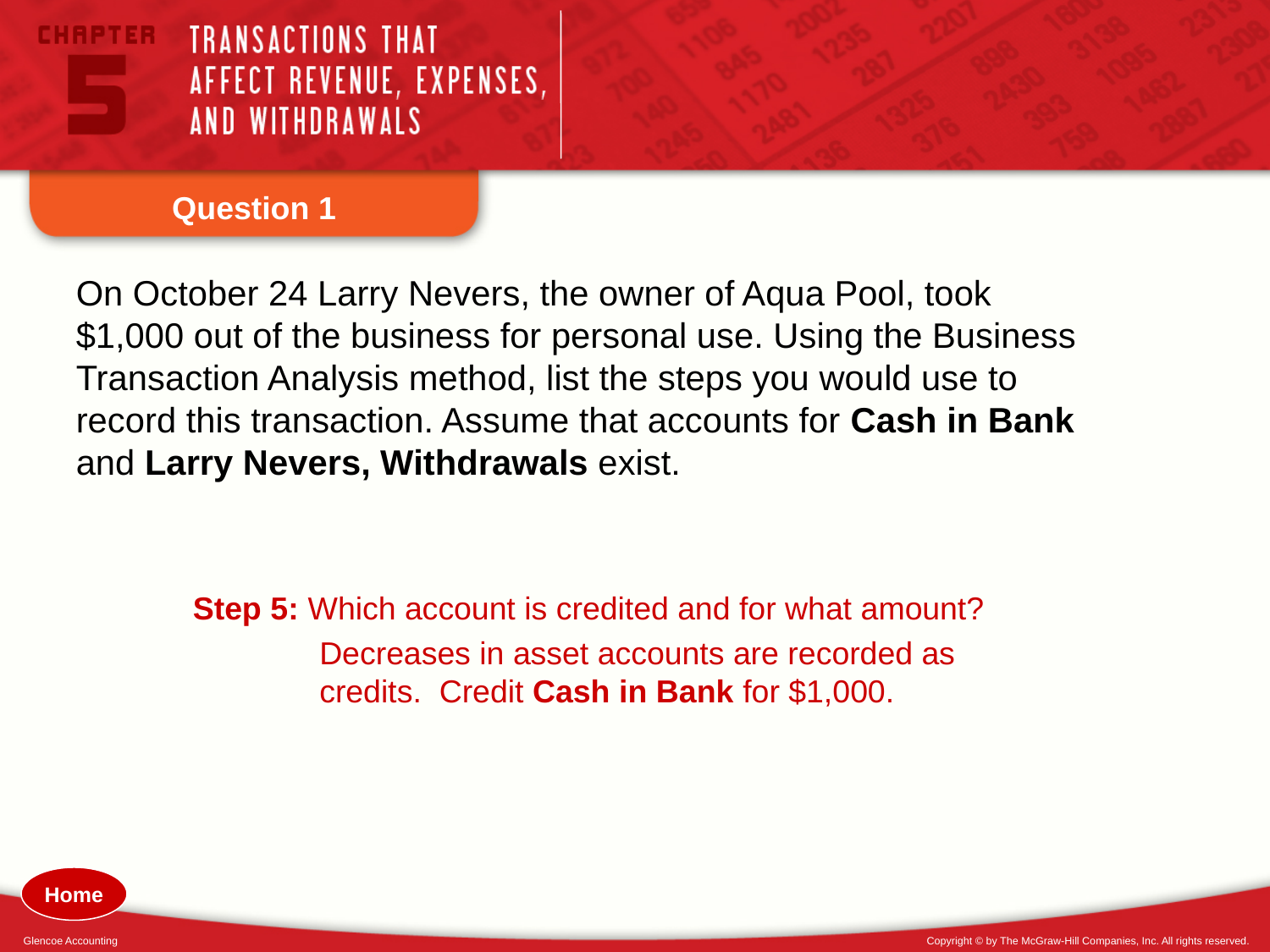

Question 1
On October 24 Larry Nevers, the owner of Aqua Pool, took $1,000 out of the business for personal use. Using the Business Transaction Analysis method, list the steps you would use to record this transaction. Assume that accounts for Cash in Bank and Larry Nevers, Withdrawals exist.
Step 5: Which account is credited and for what amount?
	Decreases in asset accounts are recorded as
	credits.  Credit Cash in Bank for $1,000.

Home
Glencoe Accounting